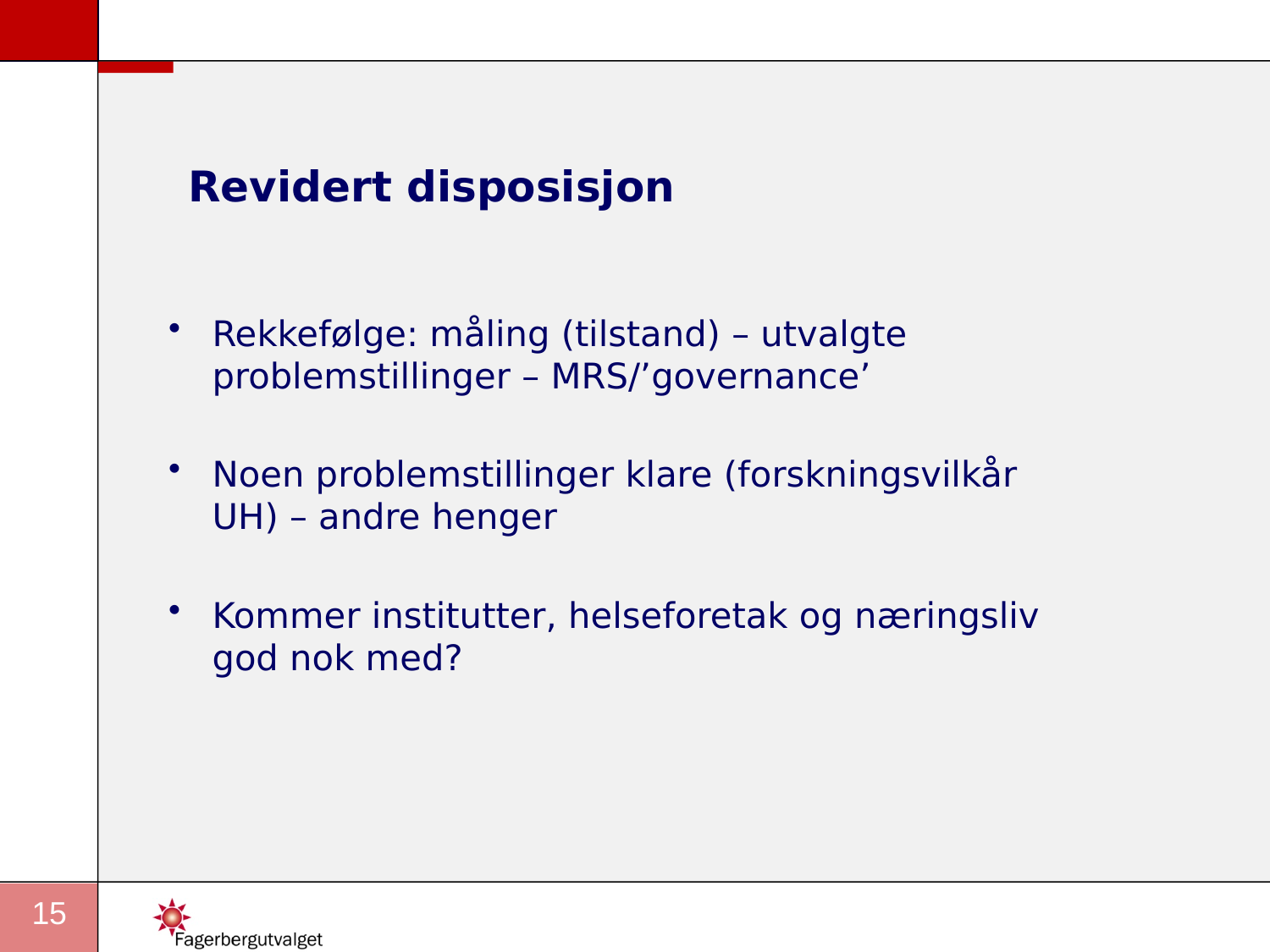

# Revidert disposisjon

Rekkefølge: måling (tilstand) – utvalgte problemstillinger – MRS/’governance’

Noen problemstillinger klare (forskningsvilkår UH) – andre henger

Kommer institutter, helseforetak og næringsliv god nok med?